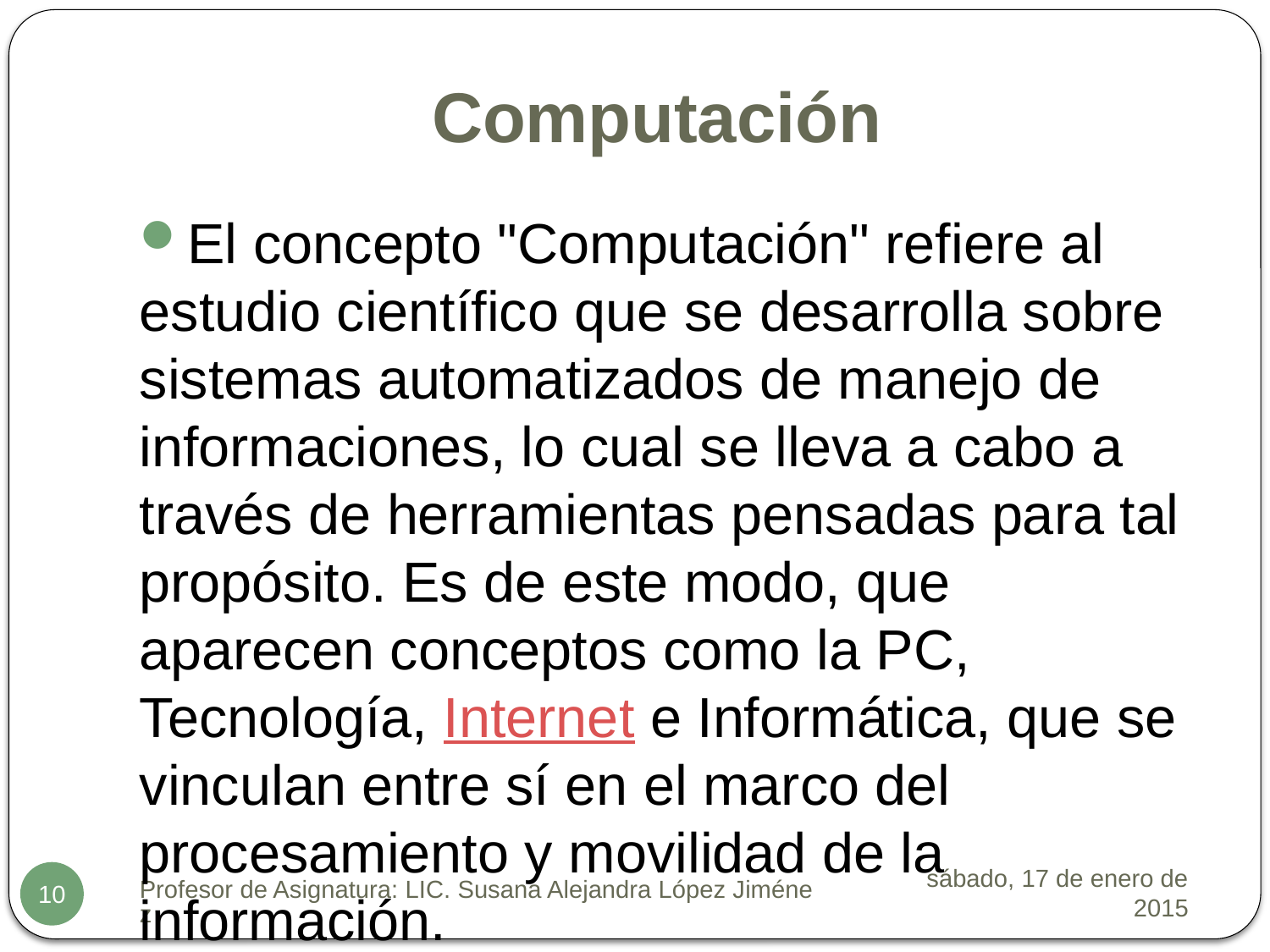

# Computación
El concepto "Computación" refiere al estudio científico que se desarrolla sobre sistemas automatizados de manejo de informaciones, lo cual se lleva a cabo a través de herramientas pensadas para tal propósito. Es de este modo, que aparecen conceptos como la PC, Tecnología, Internet e Informática, que se vinculan entre sí en el marco del procesamiento y movilidad de la información.
Profesor de Asignatura: LIC. Susana Alejandra López Jiménez
sábado, 17 de enero de 2015
10